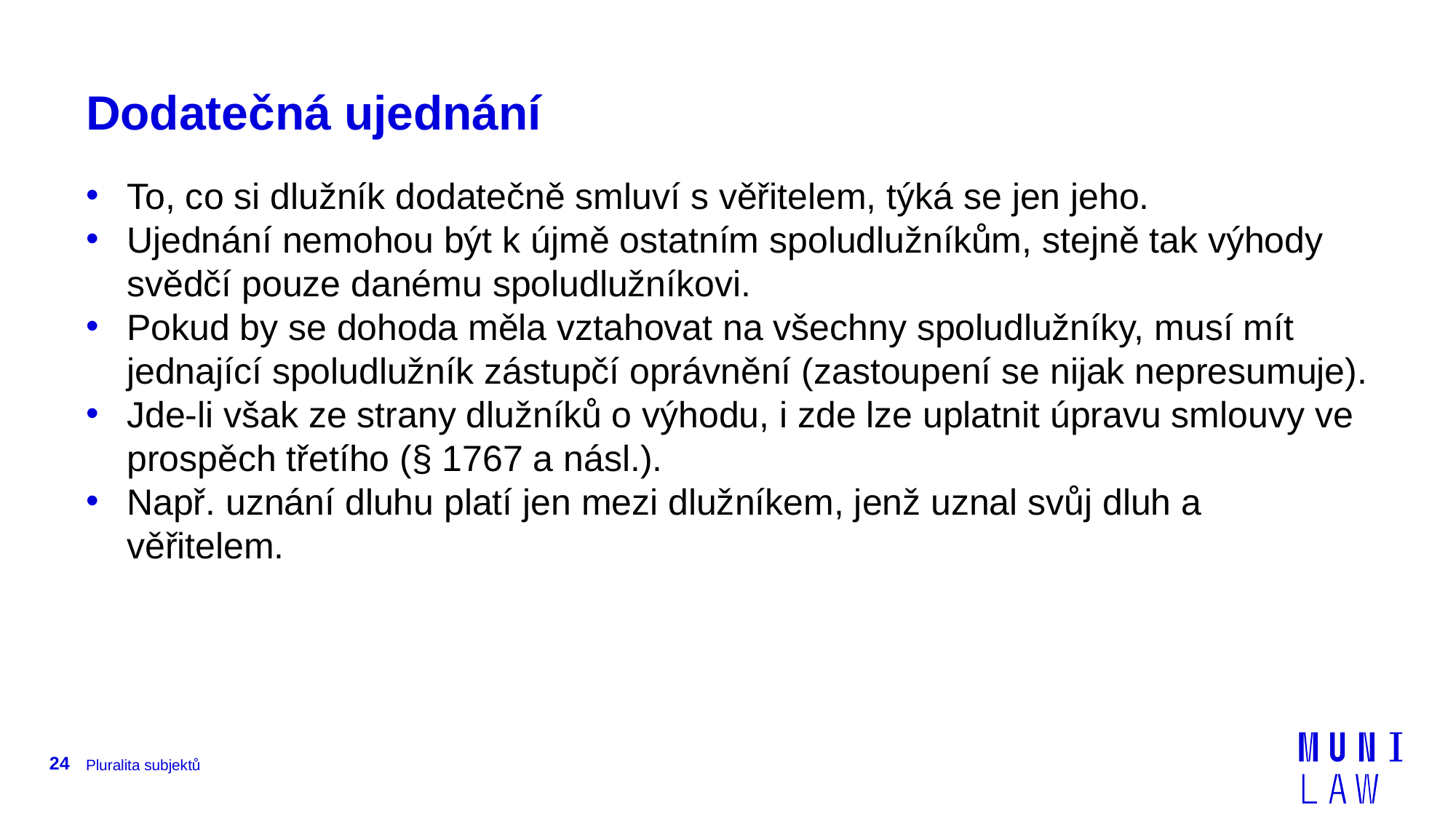

# Dodatečná ujednání
To, co si dlužník dodatečně smluví s věřitelem, týká se jen jeho.
Ujednání nemohou být k újmě ostatním spoludlužníkům, stejně tak výhody svědčí pouze danému spoludlužníkovi.
Pokud by se dohoda měla vztahovat na všechny spoludlužníky, musí mít jednající spoludlužník zástupčí oprávnění (zastoupení se nijak nepresumuje).
Jde-li však ze strany dlužníků o výhodu, i zde lze uplatnit úpravu smlouvy ve prospěch třetího (§ 1767 a násl.).
Např. uznání dluhu platí jen mezi dlužníkem, jenž uznal svůj dluh a věřitelem.

24
Pluralita subjektů